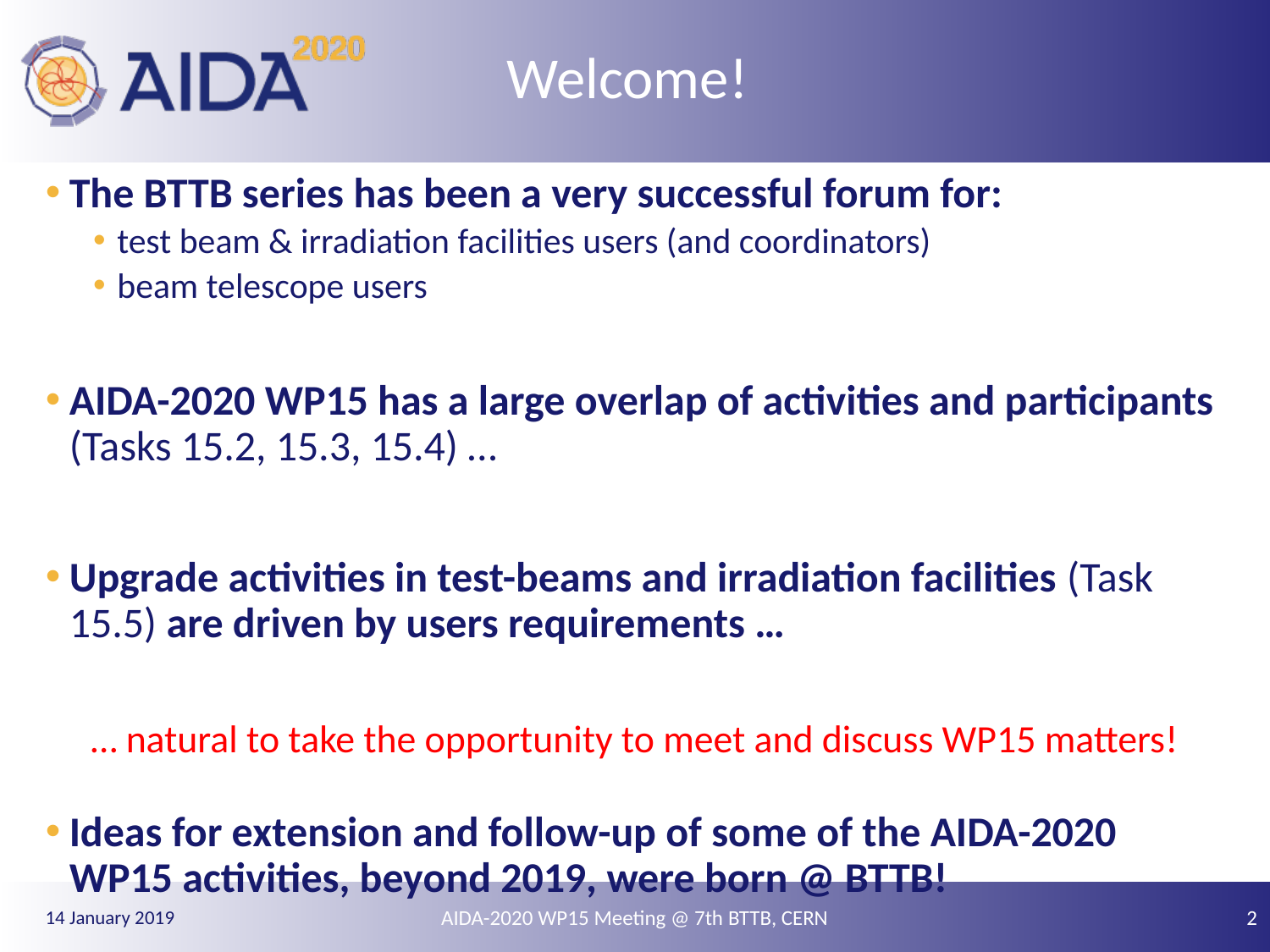

# Welcome!
The BTTB series has been a very successful forum for:
test beam & irradiation facilities users (and coordinators)
beam telescope users

AIDA-2020 WP15 has a large overlap of activities and participants (Tasks 15.2, 15.3, 15.4) …

Upgrade activities in test-beams and irradiation facilities (Task 15.5) are driven by users requirements …

… natural to take the opportunity to meet and discuss WP15 matters!

Ideas for extension and follow-up of some of the AIDA-2020 WP15 activities, beyond 2019, were born @ BTTB!
AIDA-2020 WP15 Meeting @ 7th BTTB, CERN
2
14 January 2019